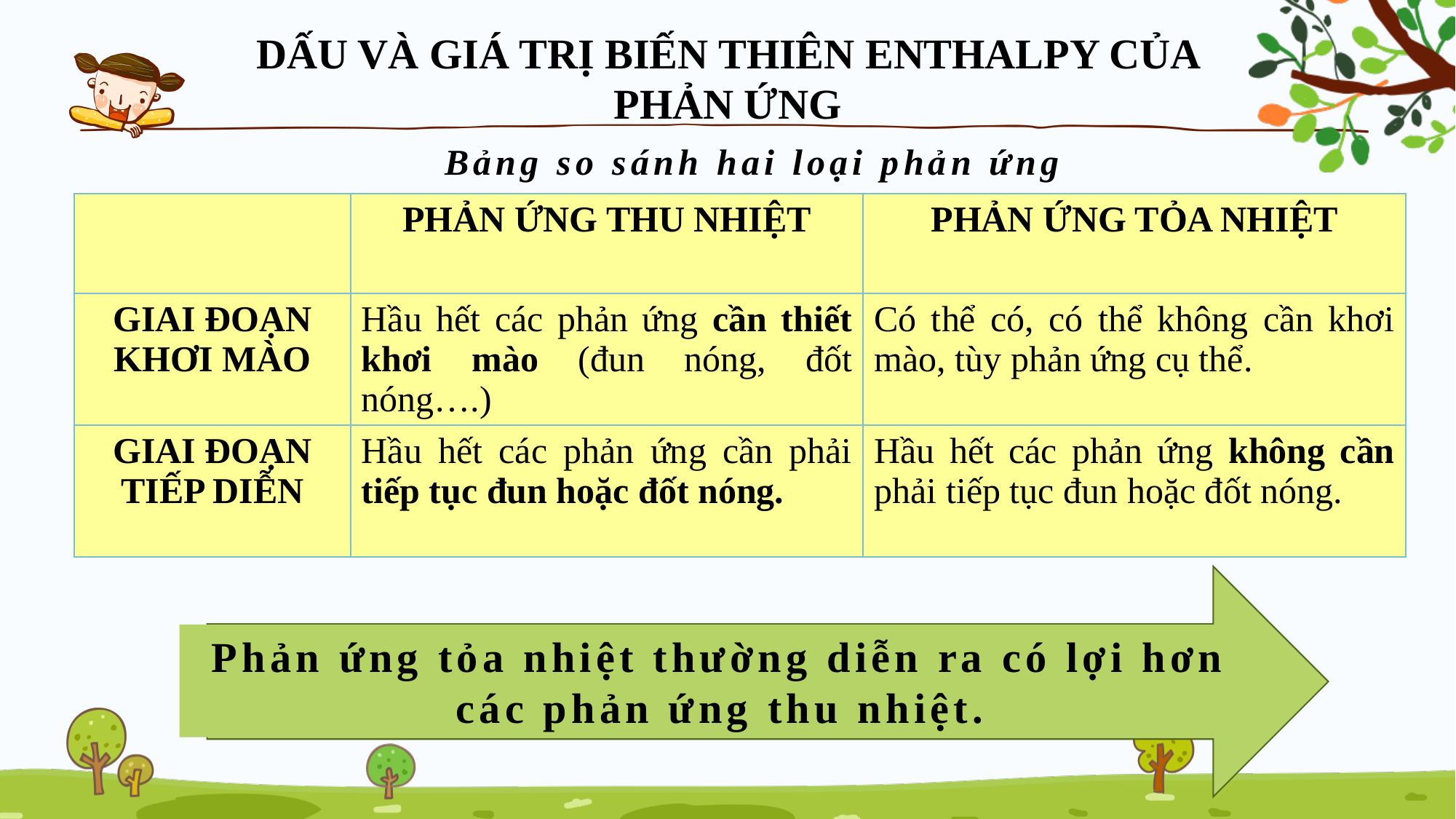

DẤU VÀ GIÁ TRỊ BIẾN THIÊN ENTHALPY CỦA PHẢN ỨNG
Bảng so sánh hai loại phản ứng
|  | PHẢN ỨNG THU NHIỆT | PHẢN ỨNG TỎA NHIỆT |
| --- | --- | --- |
| GIAI ĐOẠN KHƠI MÀO | Hầu hết các phản ứng cần thiết khơi mào (đun nóng, đốt nóng….) | Có thể có, có thể không cần khơi mào, tùy phản ứng cụ thể. |
| GIAI ĐOẠN TIẾP DIỄN | Hầu hết các phản ứng cần phải tiếp tục đun hoặc đốt nóng. | Hầu hết các phản ứng không cần phải tiếp tục đun hoặc đốt nóng. |

Phản ứng tỏa nhiệt thường diễn ra có lợi hơn các phản ứng thu nhiệt.